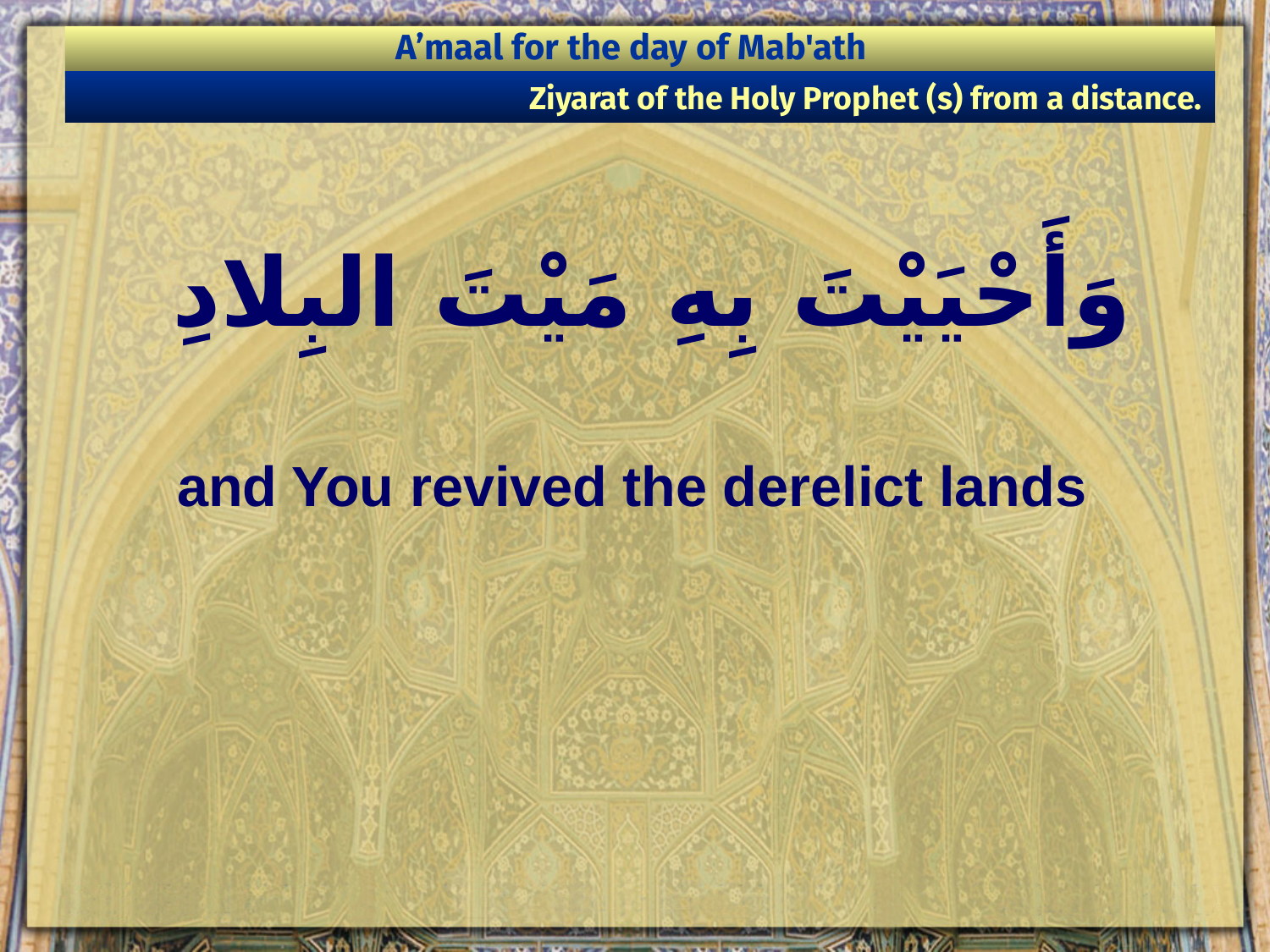

A’maal for the day of Mab'ath
Ziyarat of the Holy Prophet (s) from a distance.
# وَأَحْيَيْتَ بِهِ مَيْتَ البِلادِ
and You revived the derelict lands